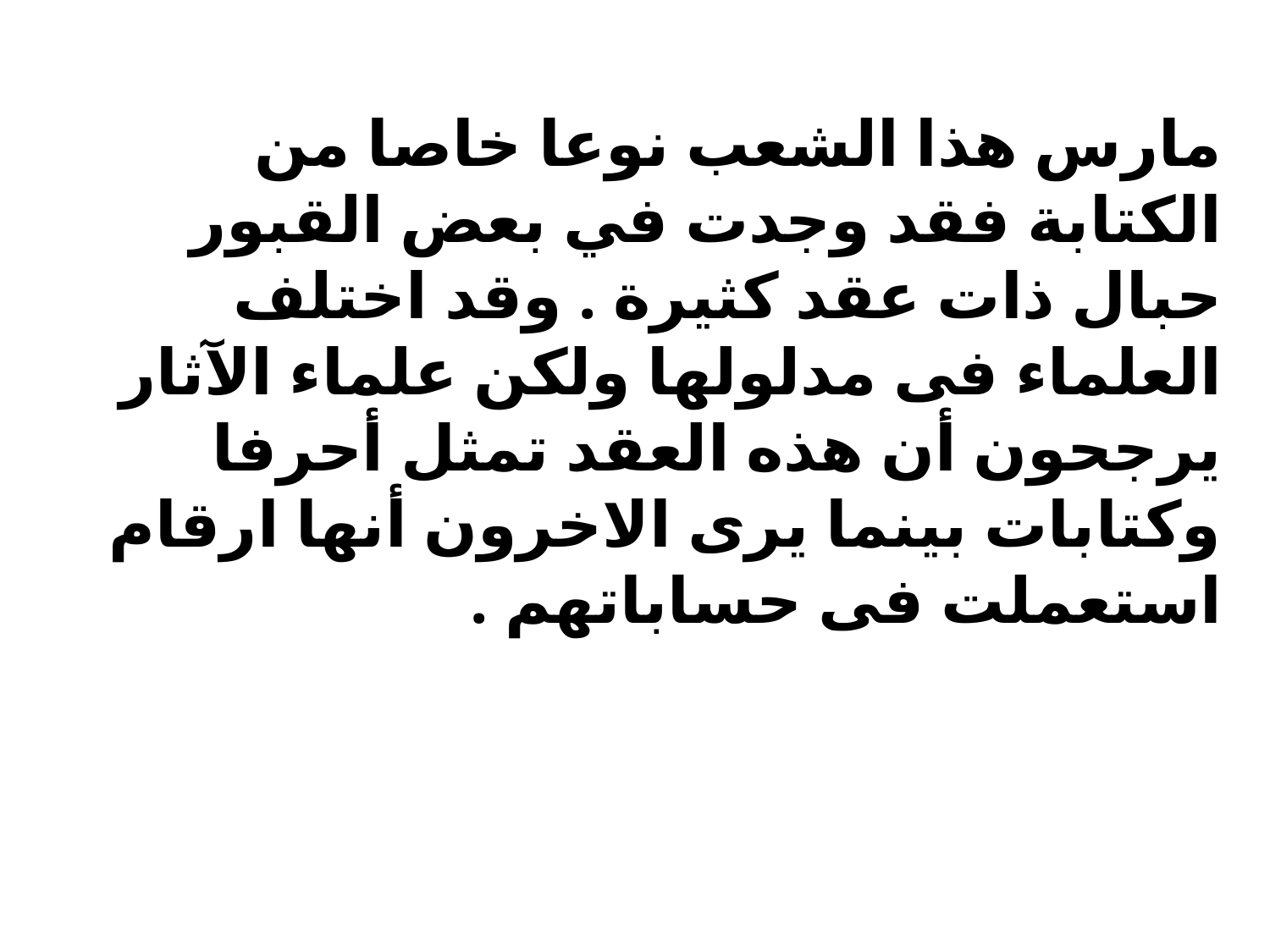

مارس هذا الشعب نوعا خاصا من الكتابة فقد وجدت في بعض القبور حبال ذات عقد كثيرة . وقد اختلف العلماء فى مدلولها ولكن علماء الآثار يرجحون أن هذه العقد تمثل أحرفا وكتابات بينما يرى الاخرون أنها ارقام استعملت فى حساباتهم .